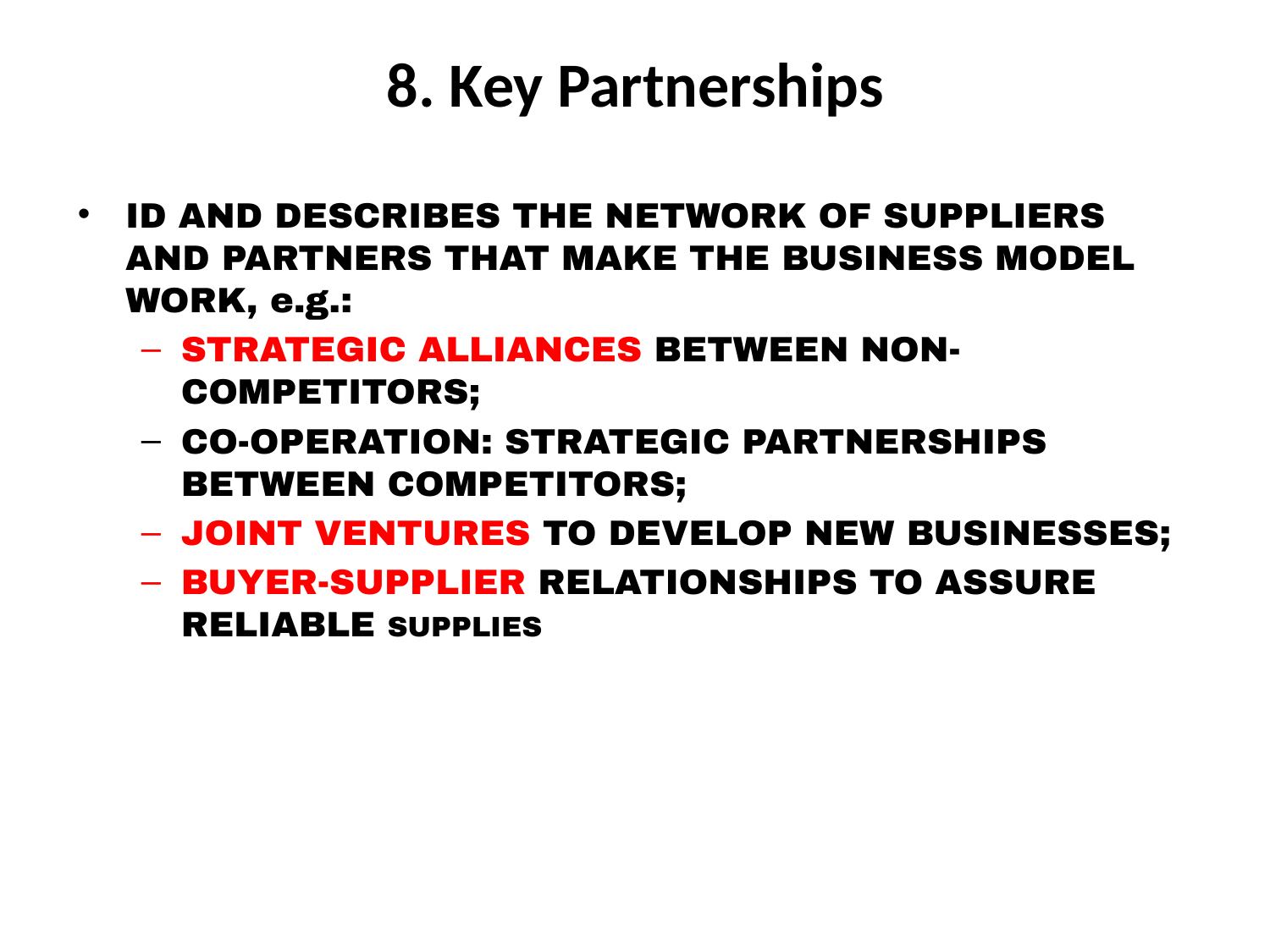

# 8. Key Partnerships
ID AND DESCRIBES THE NETWORK OF SUPPLIERS AND PARTNERS THAT MAKE THE BUSINESS MODEL WORK, e.g.:
STRATEGIC ALLIANCES BETWEEN NON-COMPETITORS;
CO-OPERATION: STRATEGIC PARTNERSHIPS BETWEEN COMPETITORS;
JOINT VENTURES TO DEVELOP NEW BUSINESSES;
BUYER-SUPPLIER RELATIONSHIPS TO ASSURE RELIABLE SUPPLIES